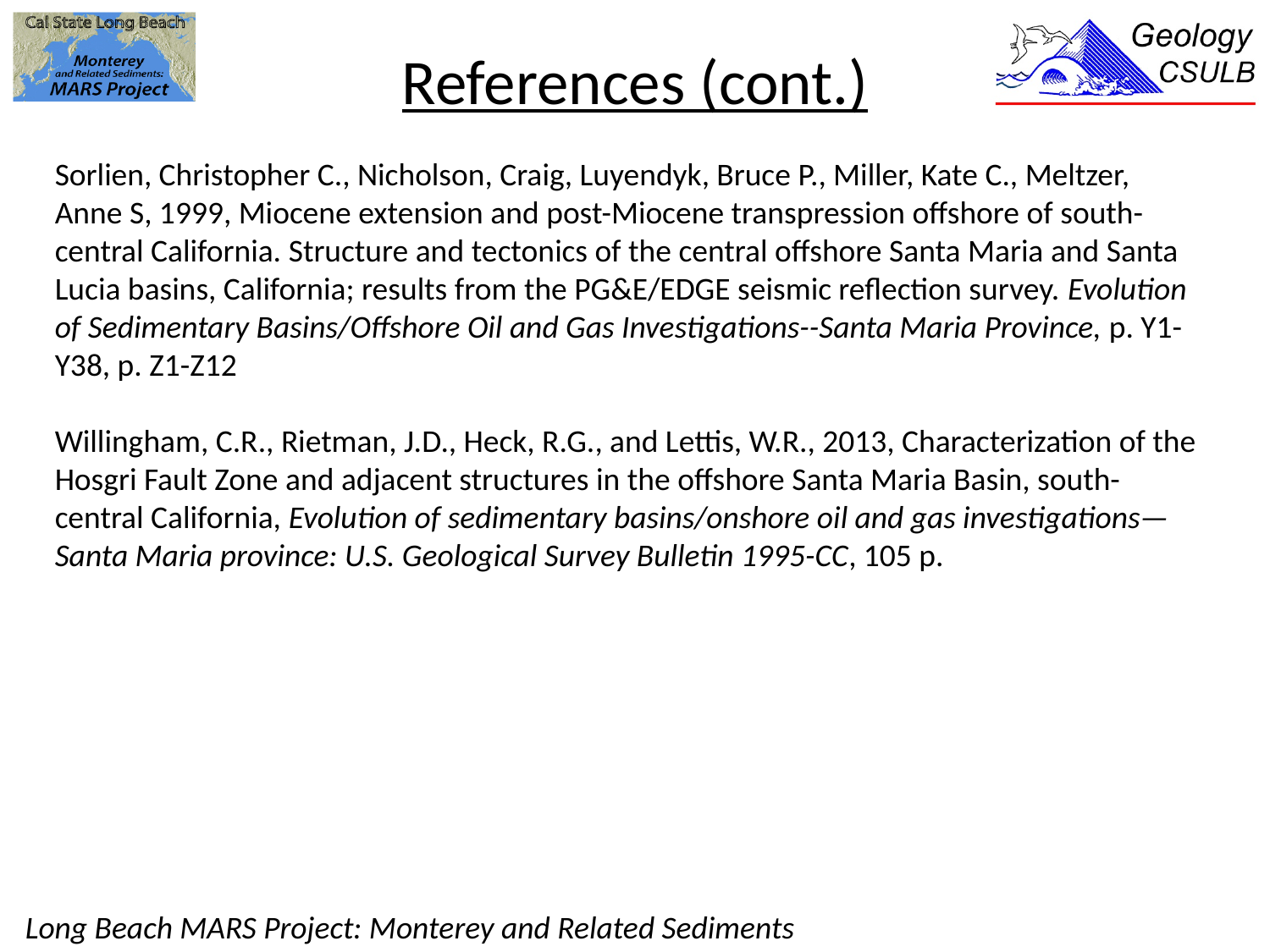

# References (cont.)
Sorlien, Christopher C., Nicholson, Craig, Luyendyk, Bruce P., Miller, Kate C., Meltzer, Anne S, 1999, Miocene extension and post-Miocene transpression offshore of south-central California. Structure and tectonics of the central offshore Santa Maria and Santa Lucia basins, California; results from the PG&E/EDGE seismic reflection survey. Evolution of Sedimentary Basins/Offshore Oil and Gas Investigations--Santa Maria Province, p. Y1-Y38, p. Z1-Z12

Willingham, C.R., Rietman, J.D., Heck, R.G., and Lettis, W.R., 2013, Characterization of the Hosgri Fault Zone and adjacent structures in the offshore Santa Maria Basin, south-central California, Evolution of sedimentary basins/onshore oil and gas investigations—Santa Maria province: U.S. Geological Survey Bulletin 1995-CC, 105 p.